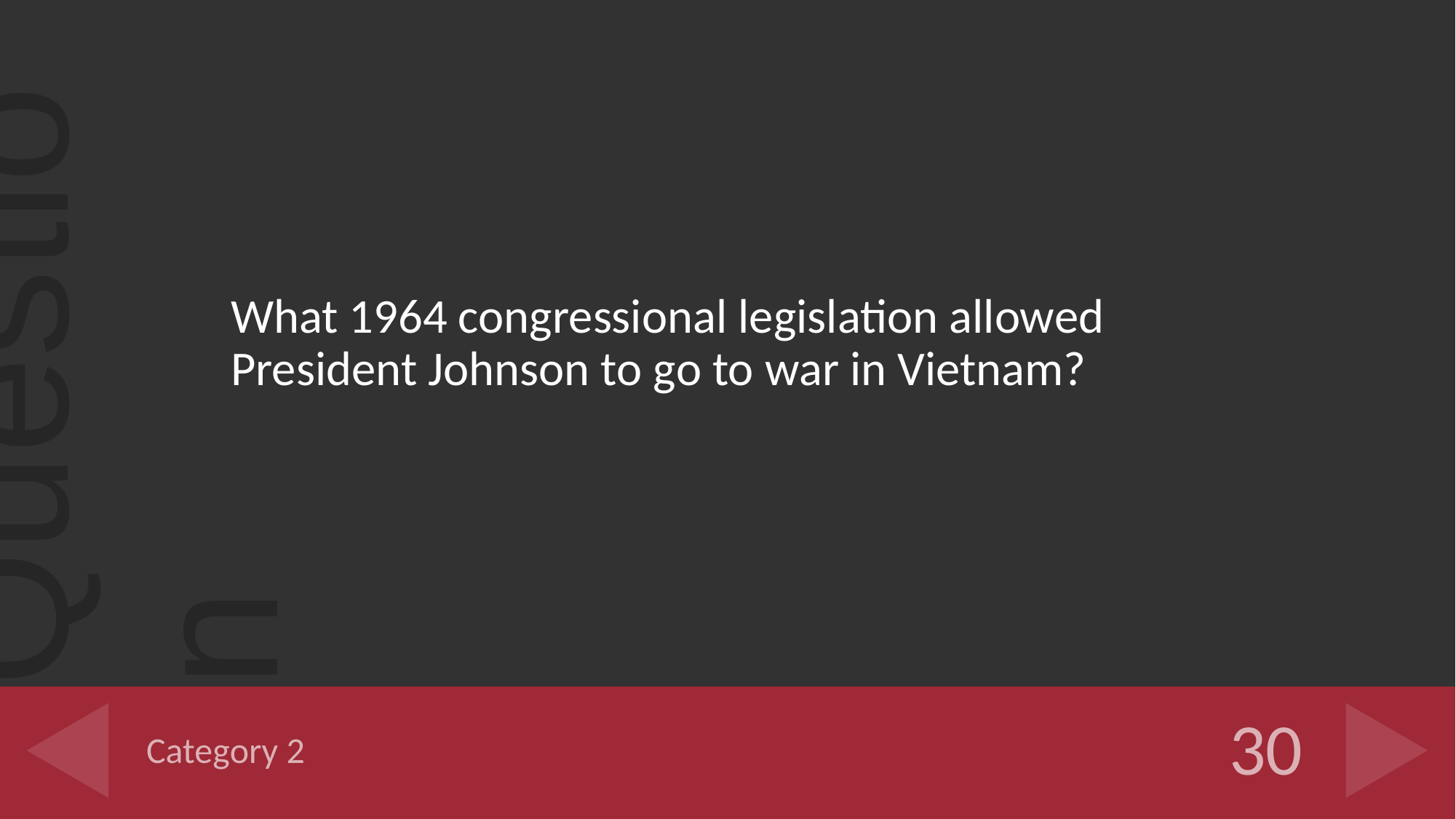

What 1964 congressional legislation allowed President Johnson to go to war in Vietnam?
# Category 2
30